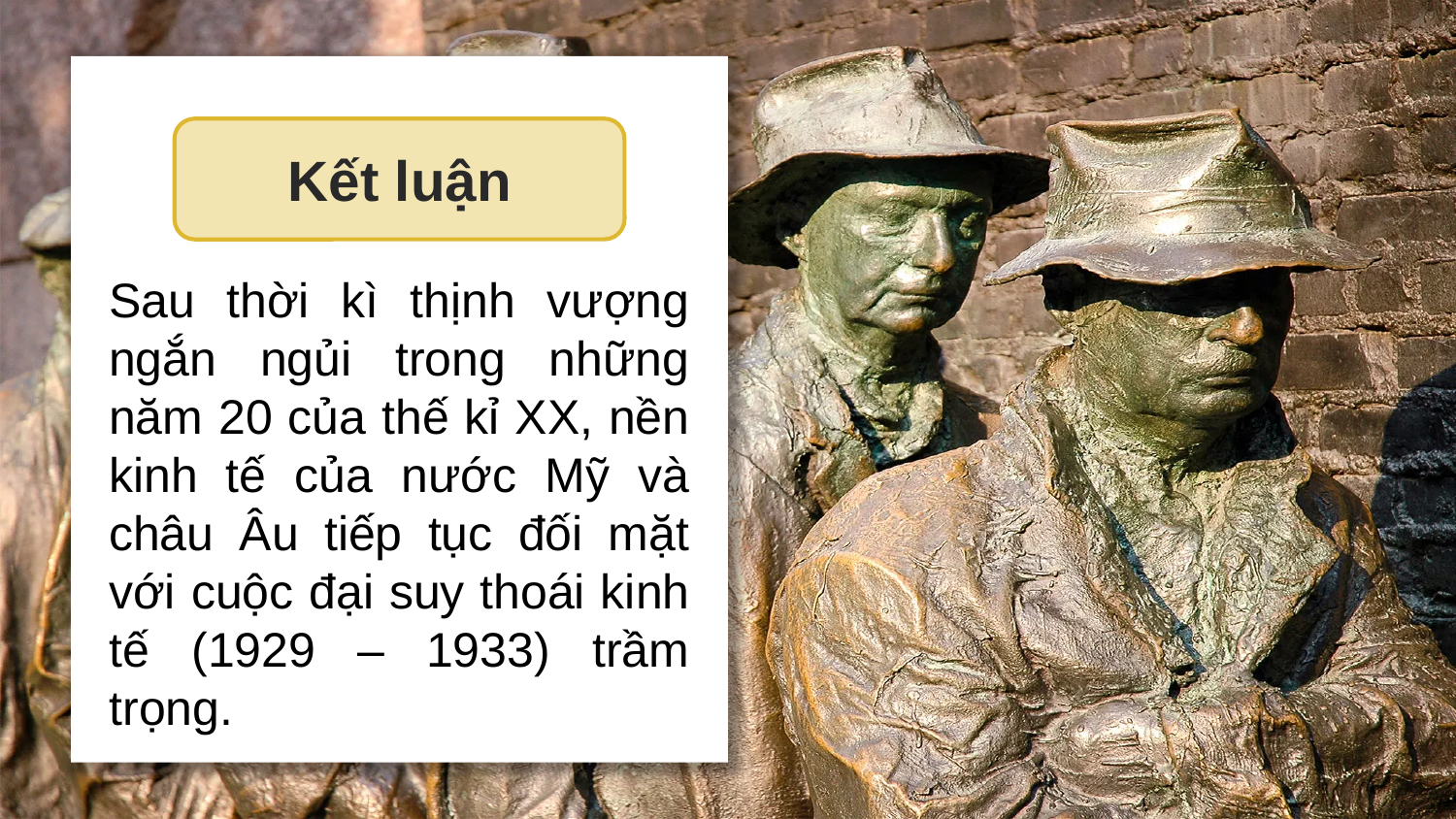

Kết luận
Sau thời kì thịnh vượng ngắn ngủi trong những năm 20 của thế kỉ XX, nền kinh tế của nước Mỹ và châu Âu tiếp tục đối mặt với cuộc đại suy thoái kinh tế (1929 – 1933) trầm trọng.